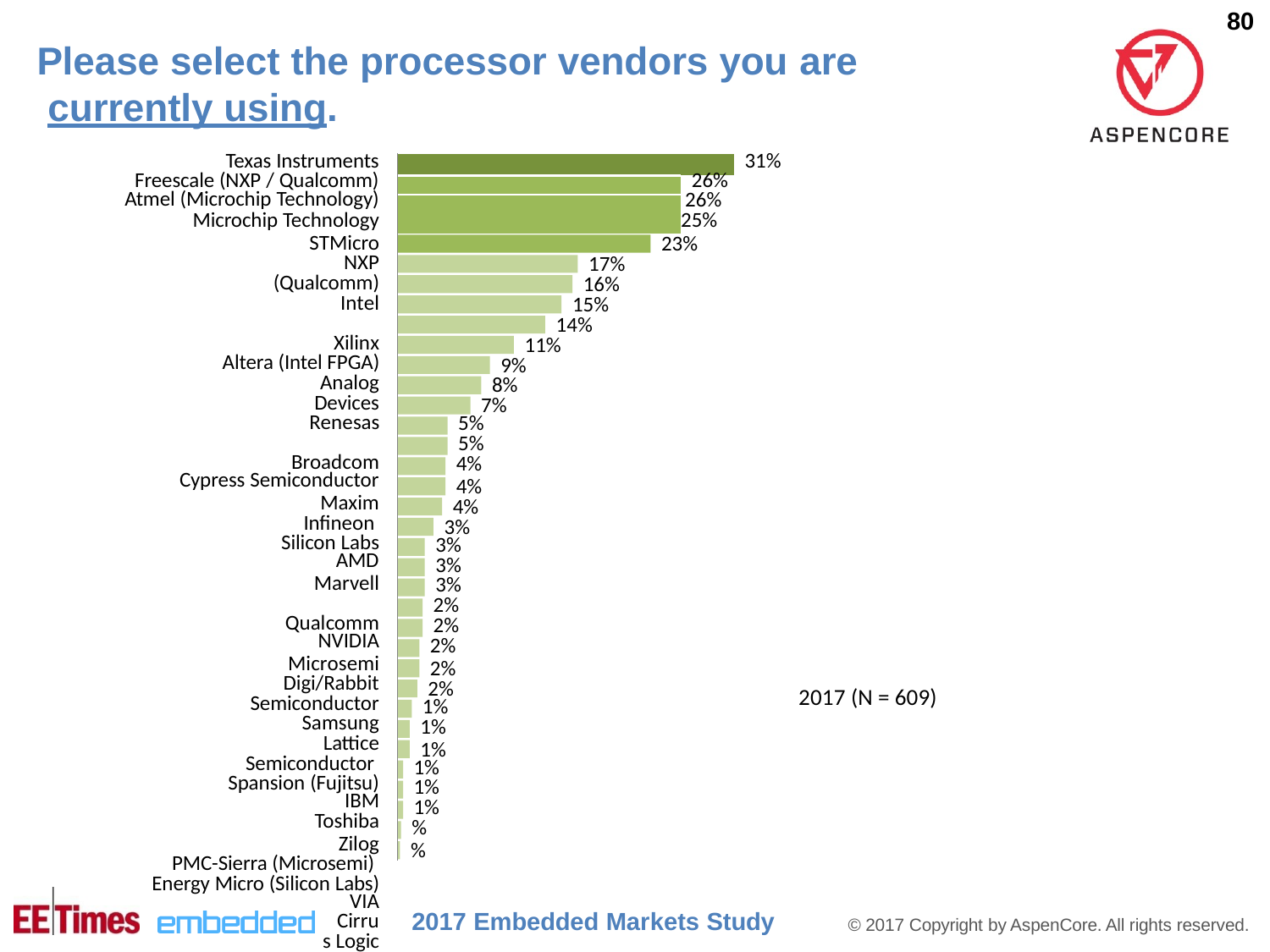

80
# Please select the processor vendors you are  currently using.

| Texas Instruments |  |  | 31% |
| --- | --- | --- | --- |
| Freescale (NXP / Qualcomm) |  | 26% |  |
| Atmel (Microchip Technology) Microchip Technology |  | 26% 25% |  |
STMicro  NXP (Qualcomm)
Intel  Xilinx
Altera (Intel FPGA)  Analog Devices
Renesas  Broadcom
Cypress Semiconductor
Maxim  Infineon  Silicon Labs
AMD
Marvell  Qualcomm
NVIDIA
Microsemi  Digi/Rabbit Semiconductor
Samsung  Lattice Semiconductor  Spansion (Fujitsu)
IBM
Toshiba
Zilog  PMC-Sierra (Microsemi)  Energy Micro (Silicon Labs)
VIA
Cirrus Logic
Cavium  Applied Micro
Stretch
23%
17%
16%
15%
14%
11%
9%
8%
7%
5%
5%
4%
4%
4%
3%
3%
3%
3%
2%
2%
2%
2%
2%
2017 (N = 609)
1%
1%
1%
1%
1%
1%
%
%
2017 Embedded Markets Study
© 2017 Copyright by AspenCore. All rights reserved.